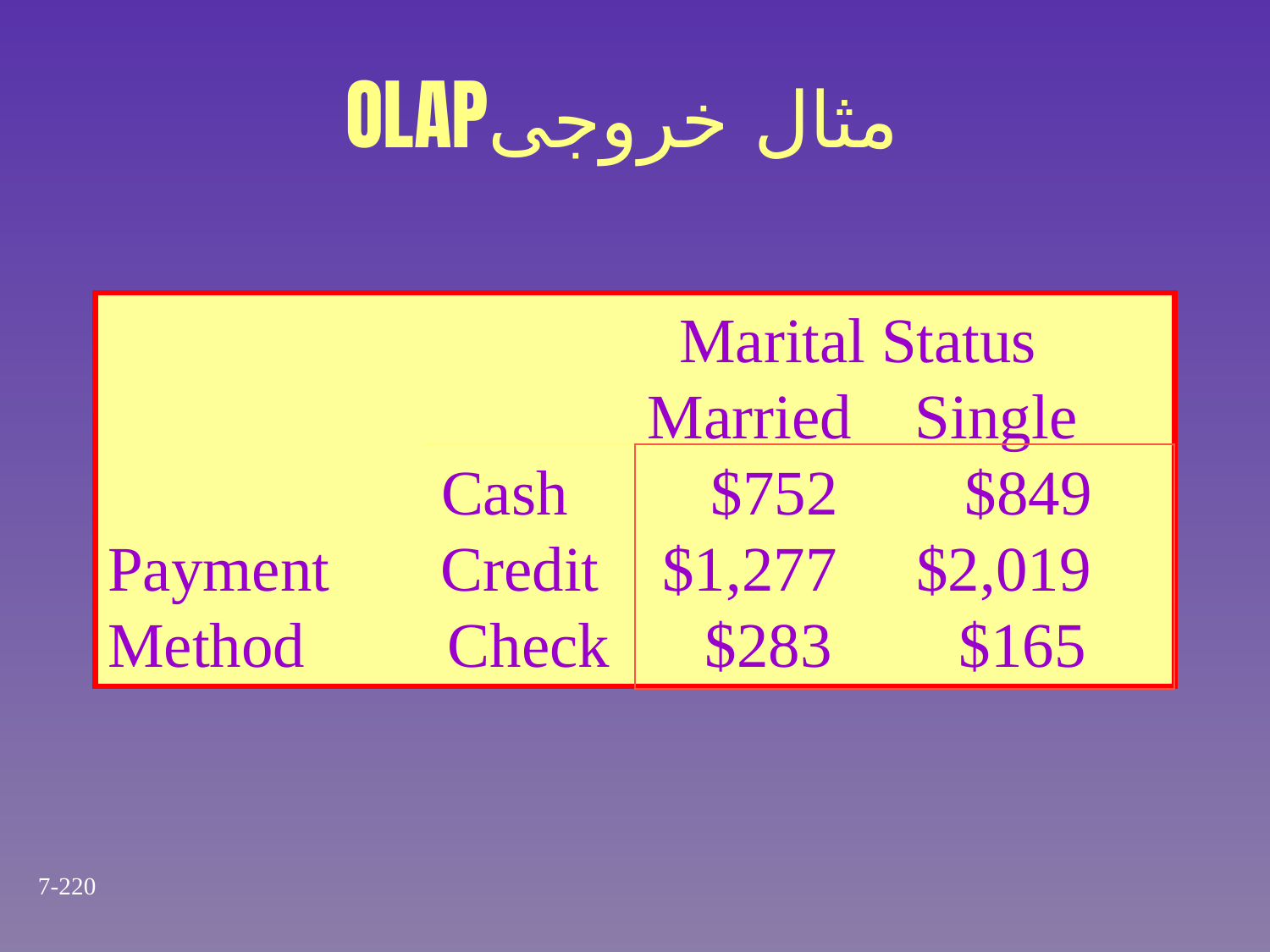

# OLAPمثال خروجی
                                    Marital Status
                                  Married    Single
                     Cash         $752        $849
Payment       Credit    $1,277     $2,019
Method         Check      $283        $165

7-220